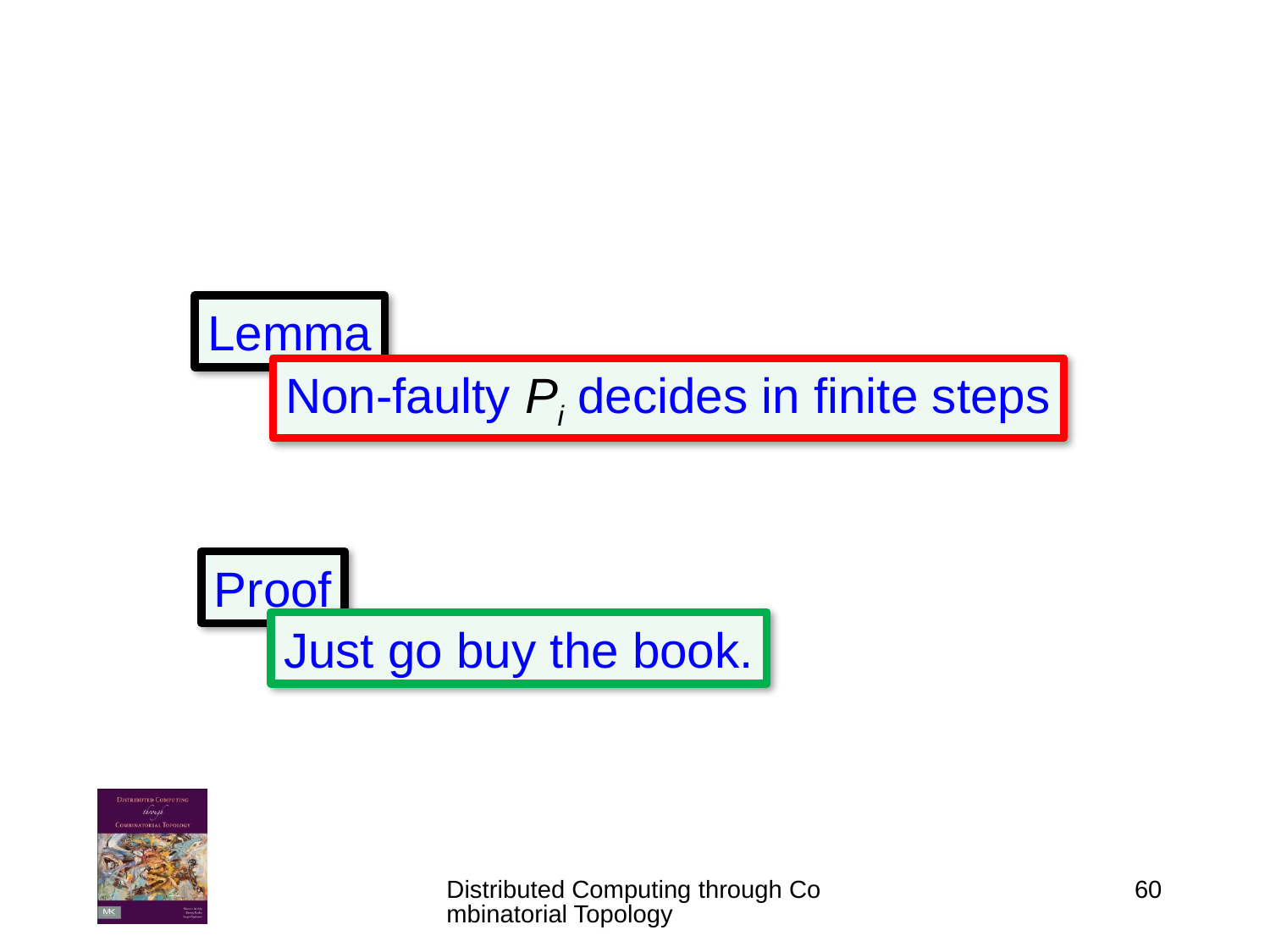

Lemma
Non-faulty Pi decides in finite steps
Proof
Just go buy the book.
Distributed Computing through Combinatorial Topology
60